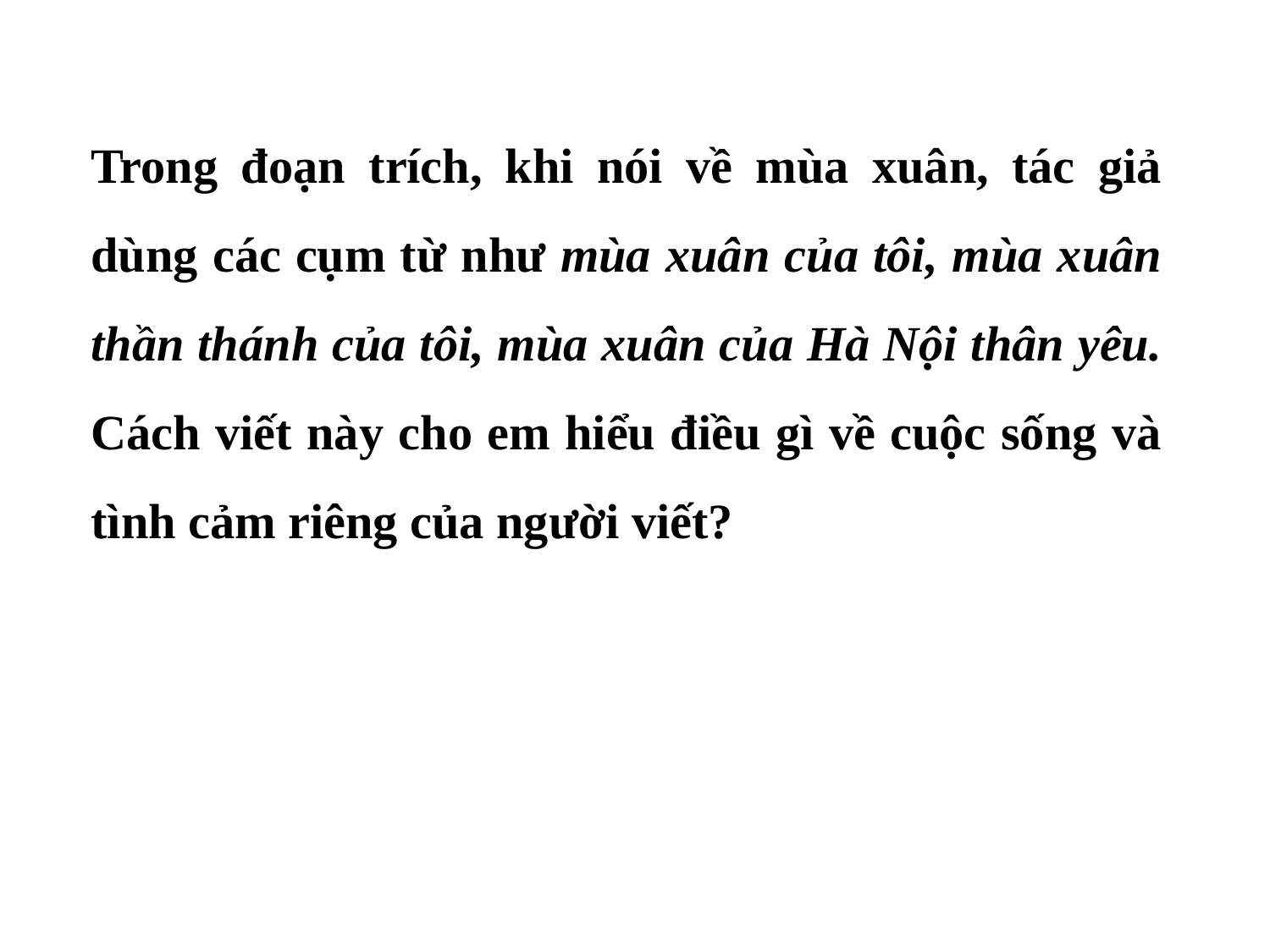

Trong đoạn trích, khi nói về mùa xuân, tác giả dùng các cụm từ như mùa xuân của tôi, mùa xuân thần thánh của tôi, mùa xuân của Hà Nội thân yêu. Cách viết này cho em hiểu điều gì về cuộc sống và tình cảm riêng của người viết?